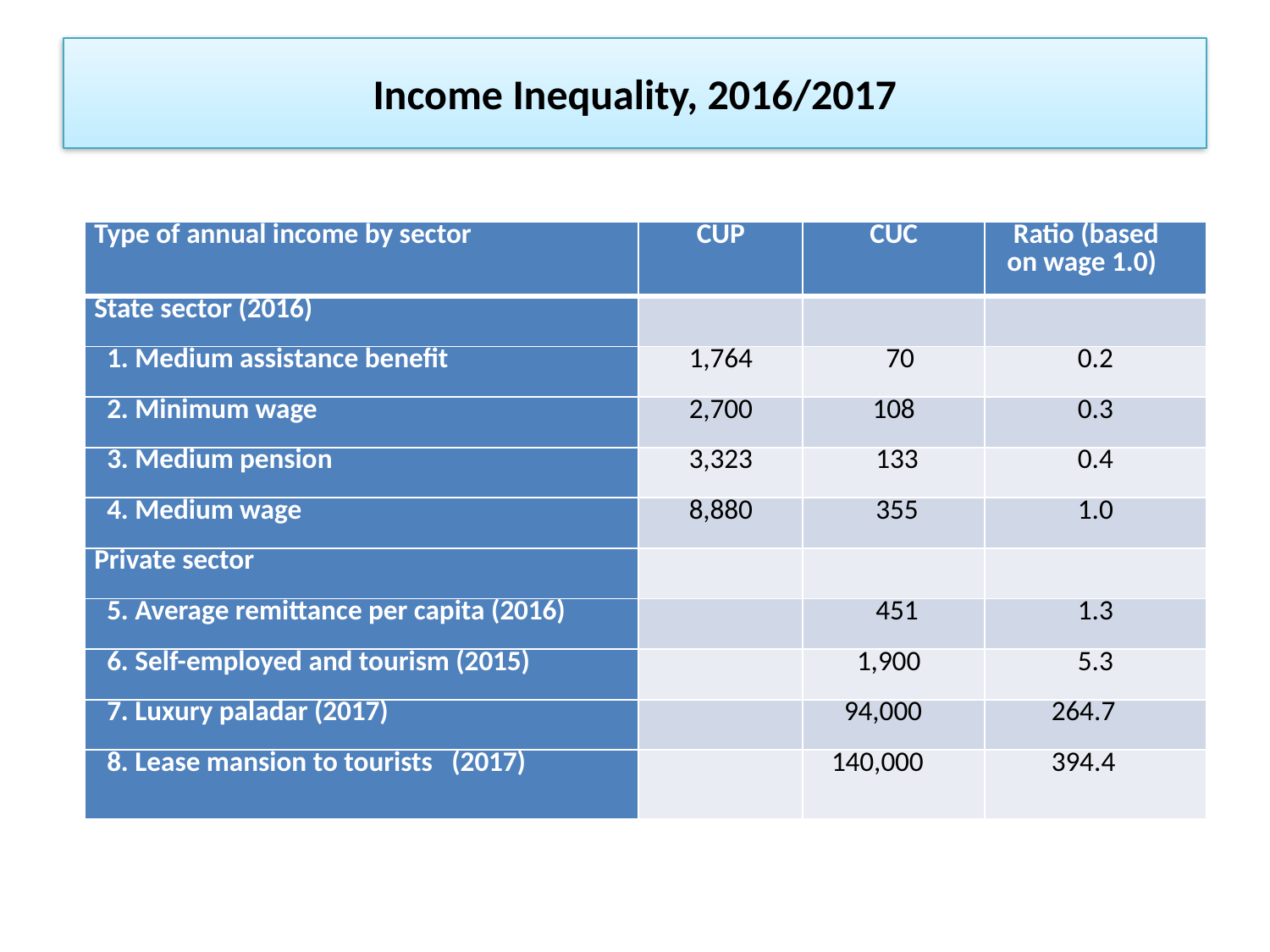

# Income Inequality, 2016/2017
| Type of annual income by sector | CUP | CUC | Ratio (based on wage 1.0) |
| --- | --- | --- | --- |
| State sector (2016) |  |  |  |
| 1. Medium assistance benefit | 1,764 | 70 | 0.2 |
| 2. Minimum wage | 2,700 | 108 | 0.3 |
| 3. Medium pension | 3,323 | 133 | 0.4 |
| 4. Medium wage | 8,880 | 355 | 1.0 |
| Private sector |  |  |  |
| 5. Average remittance per capita (2016) |  | 451 | 1.3 |
| 6. Self-employed and tourism (2015) |  | 1,900 | 5.3 |
| 7. Luxury paladar (2017) |  | 94,000 | 264.7 |
| 8. Lease mansion to tourists (2017) |  | 140,000 | 394.4 |